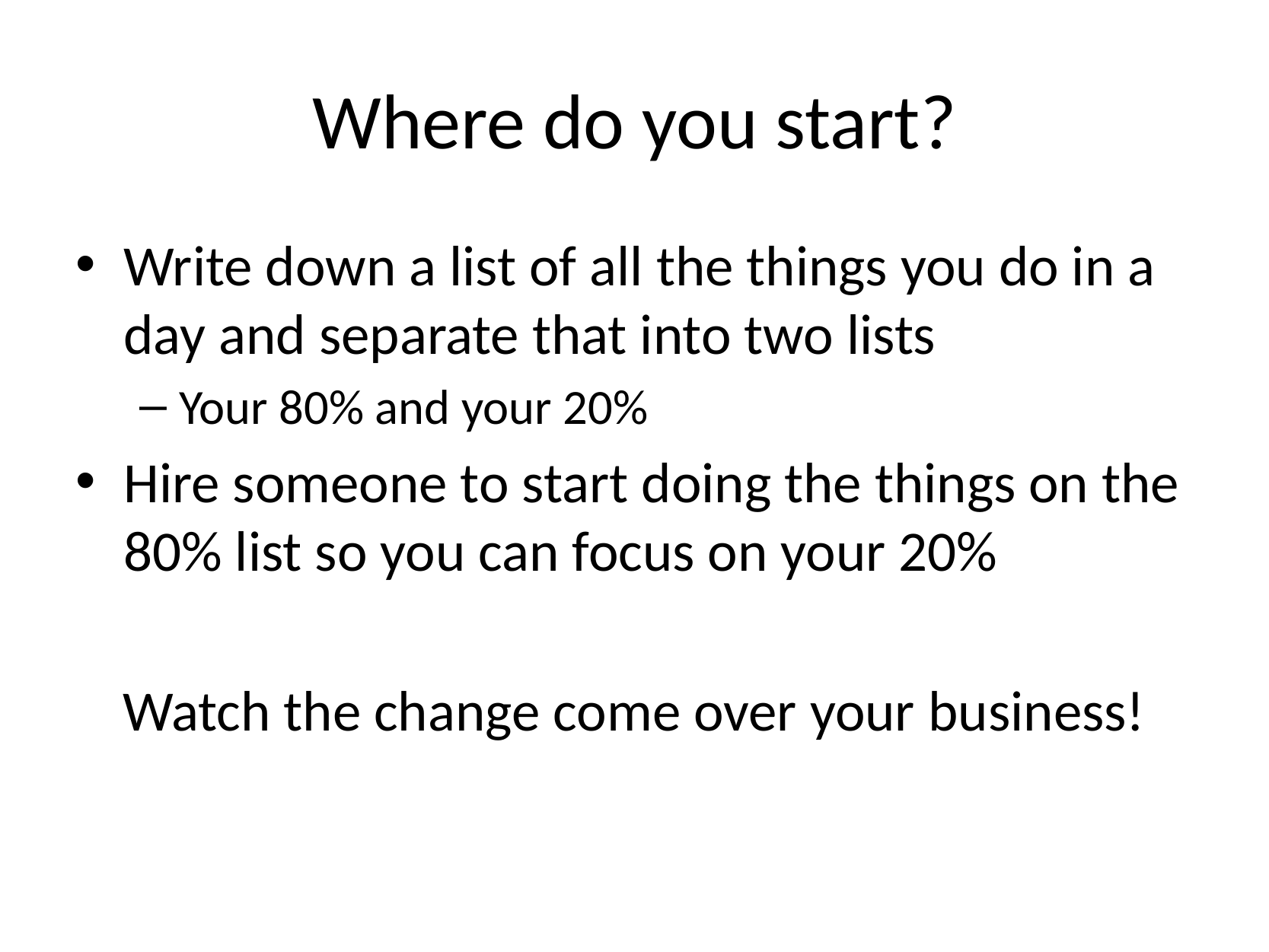

# Where do you start?
Write down a list of all the things you do in a day and separate that into two lists
Your 80% and your 20%
Hire someone to start doing the things on the 80% list so you can focus on your 20%

Watch the change come over your business!